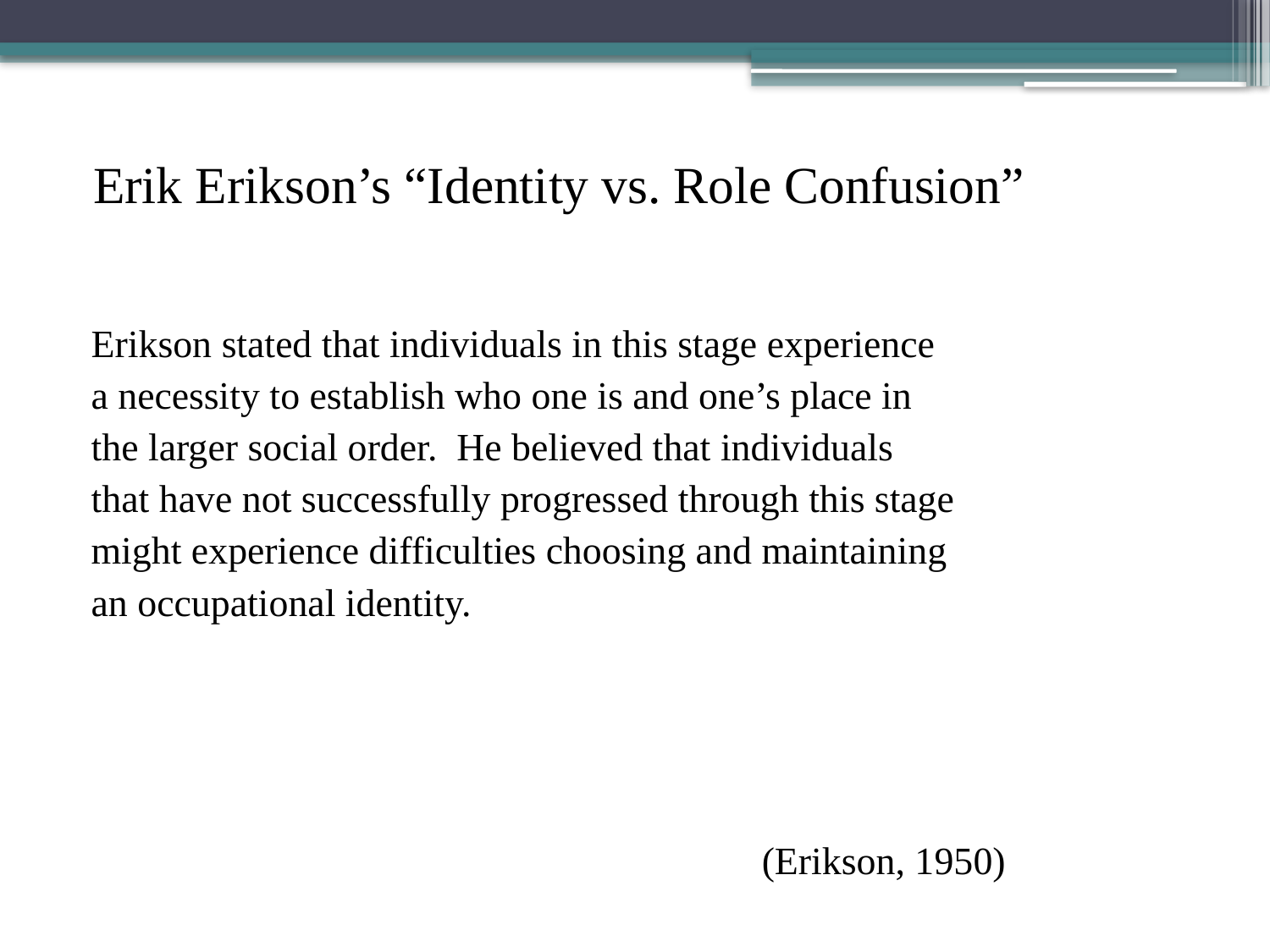

# Erik Erikson’s “Identity vs. Role Confusion”
Erikson stated that individuals in this stage experience
a necessity to establish who one is and one’s place in
the larger social order.  He believed that individuals
that have not successfully progressed through this stage
might experience difficulties choosing and maintaining
an occupational identity.

						(Erikson, 1950)